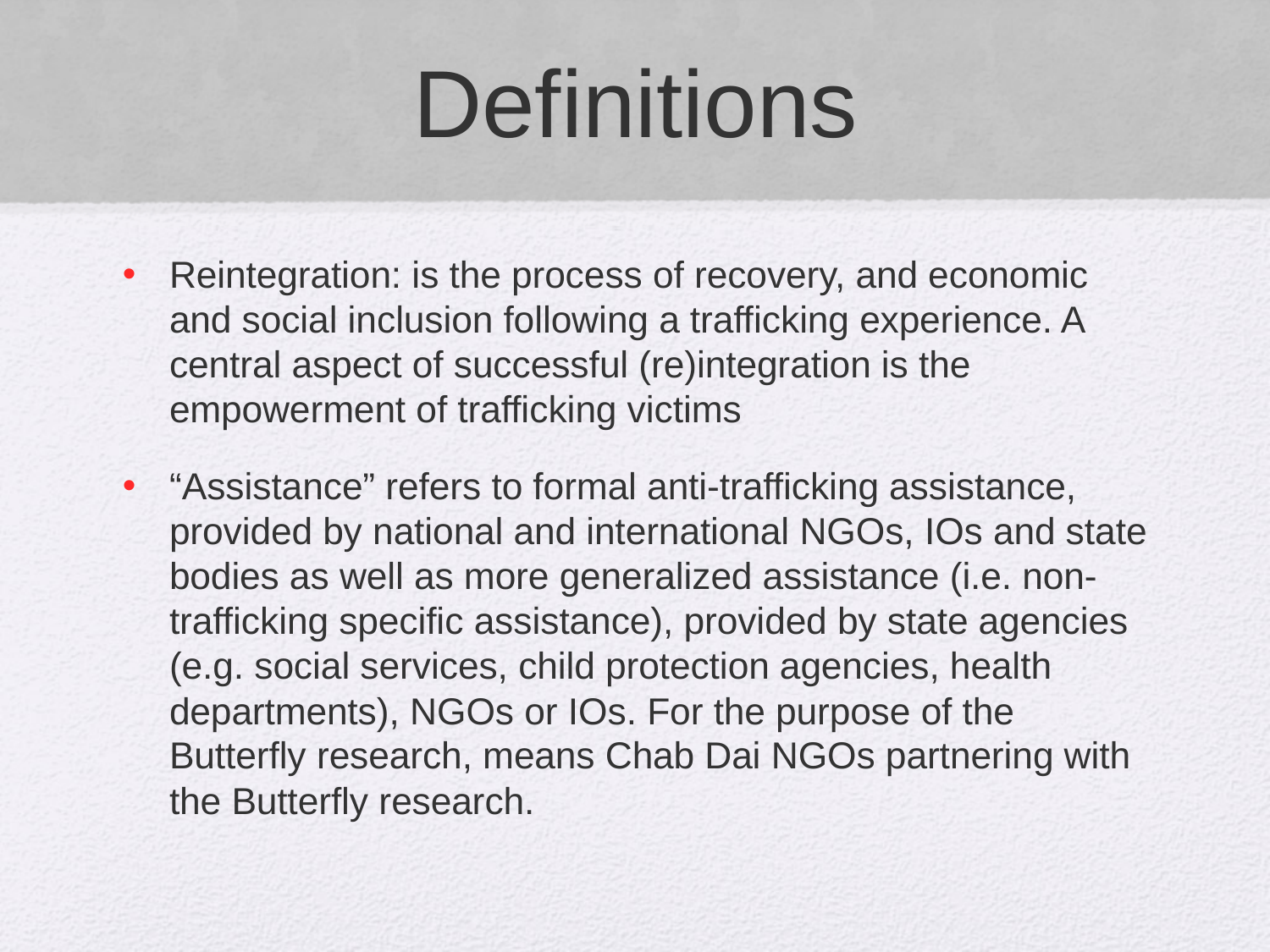

# Definitions
Reintegration: is the process of recovery, and economic and social inclusion following a trafficking experience. A central aspect of successful (re)integration is the empowerment of trafficking victims
“Assistance” refers to formal anti-trafficking assistance, provided by national and international NGOs, IOs and state bodies as well as more generalized assistance (i.e. non-trafficking specific assistance), provided by state agencies (e.g. social services, child protection agencies, health departments), NGOs or IOs. For the purpose of the Butterfly research, means Chab Dai NGOs partnering with the Butterfly research.